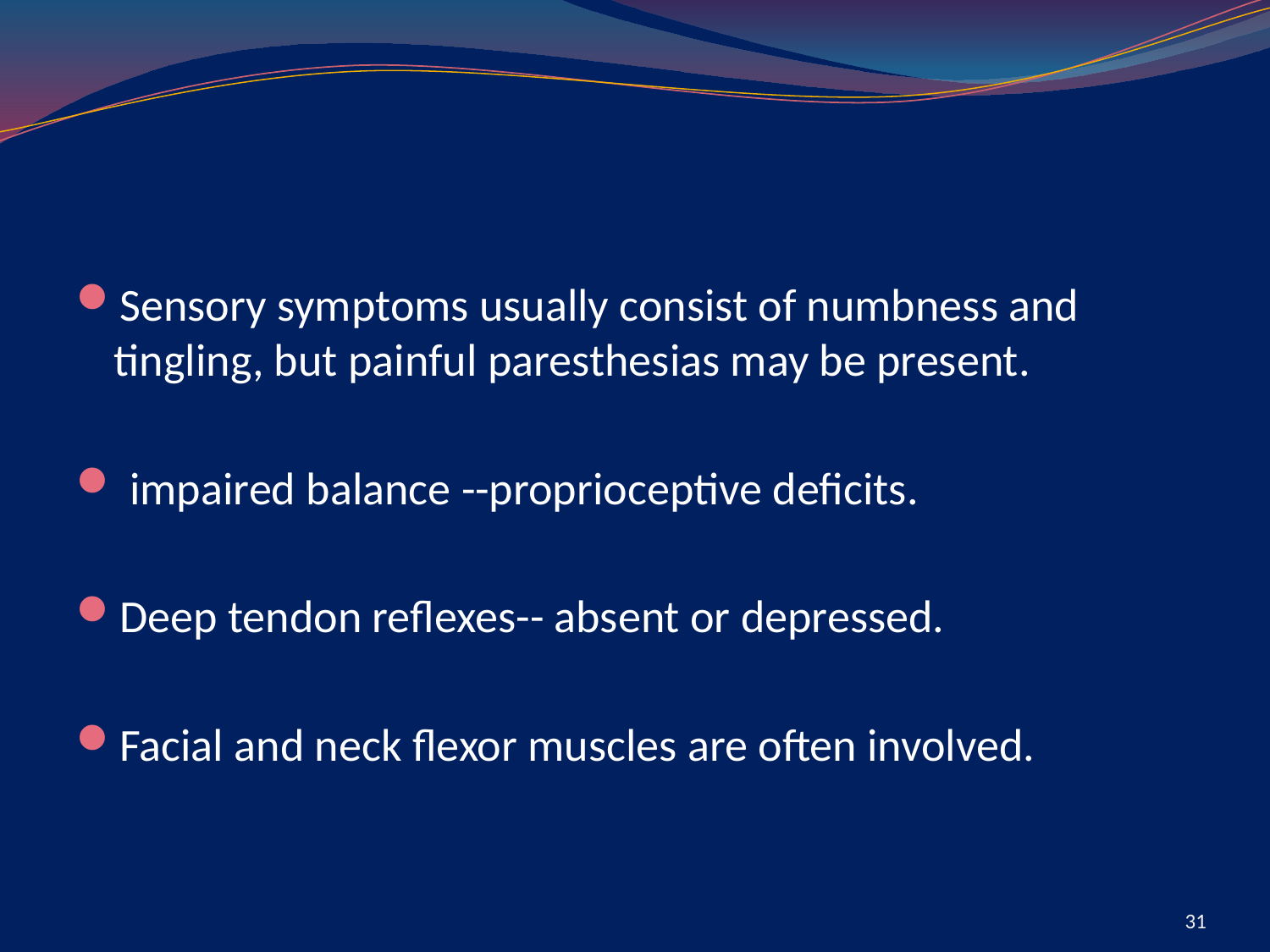

#
Sensory symptoms usually consist of numbness and tingling, but painful paresthesias may be present.

 impaired balance --proprioceptive deficits.

Deep tendon reflexes-- absent or depressed.

Facial and neck flexor muscles are often involved.

31